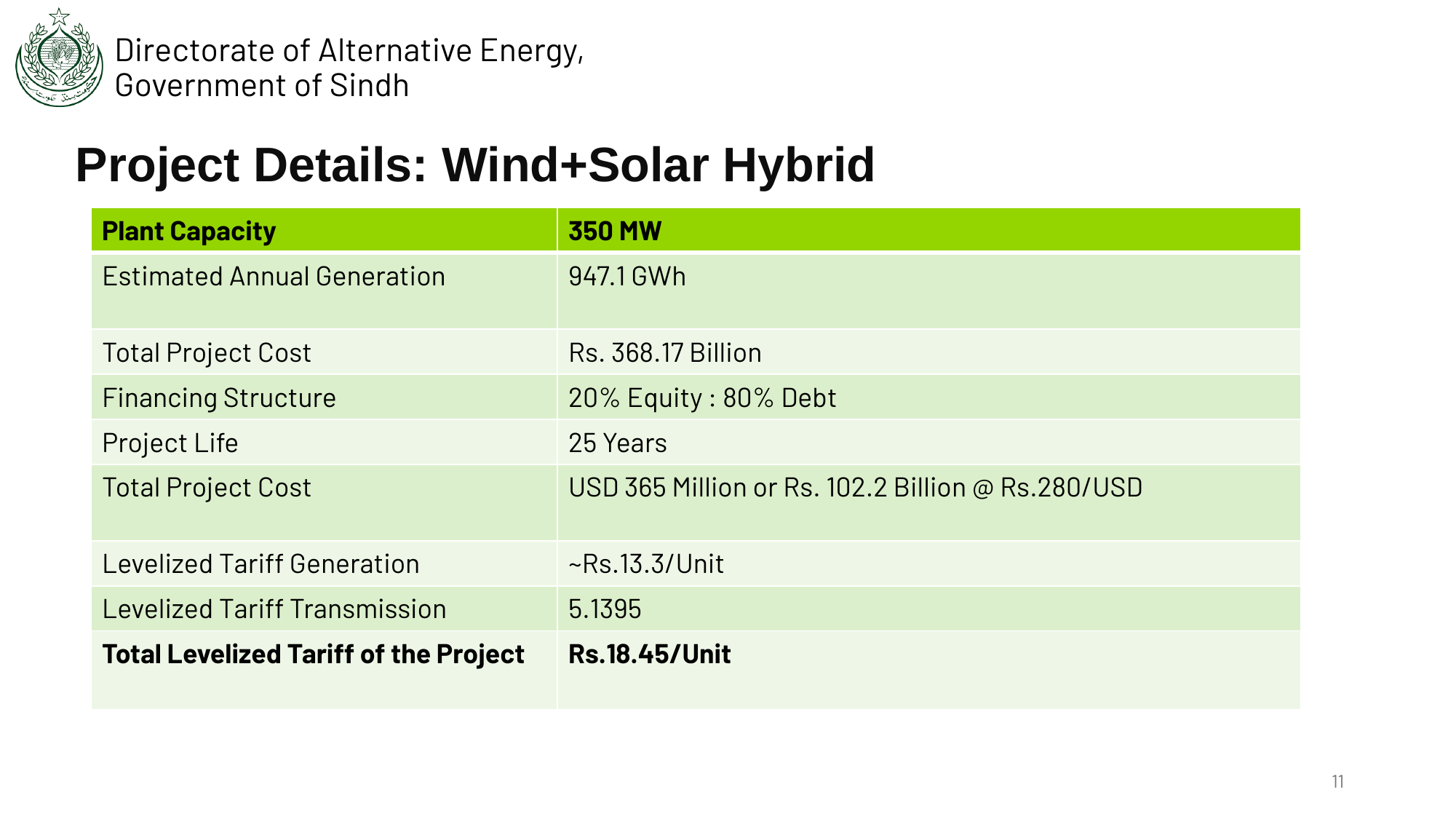

Project Details: Wind+Solar Hybrid
| Plant Capacity | 350 MW |
| --- | --- |
| Estimated Annual Generation | 947.1 GWh |
| Total Project Cost | Rs. 368.17 Billion |
| Financing Structure | 20% Equity : 80% Debt |
| Project Life | 25 Years |
| Total Project Cost | USD 365 Million or Rs. 102.2 Billion @ Rs.280/USD |
| Levelized Tariff Generation | ~Rs.13.3/Unit |
| Levelized Tariff Transmission | 5.1395 |
| Total Levelized Tariff of the Project | Rs.18.45/Unit |
11